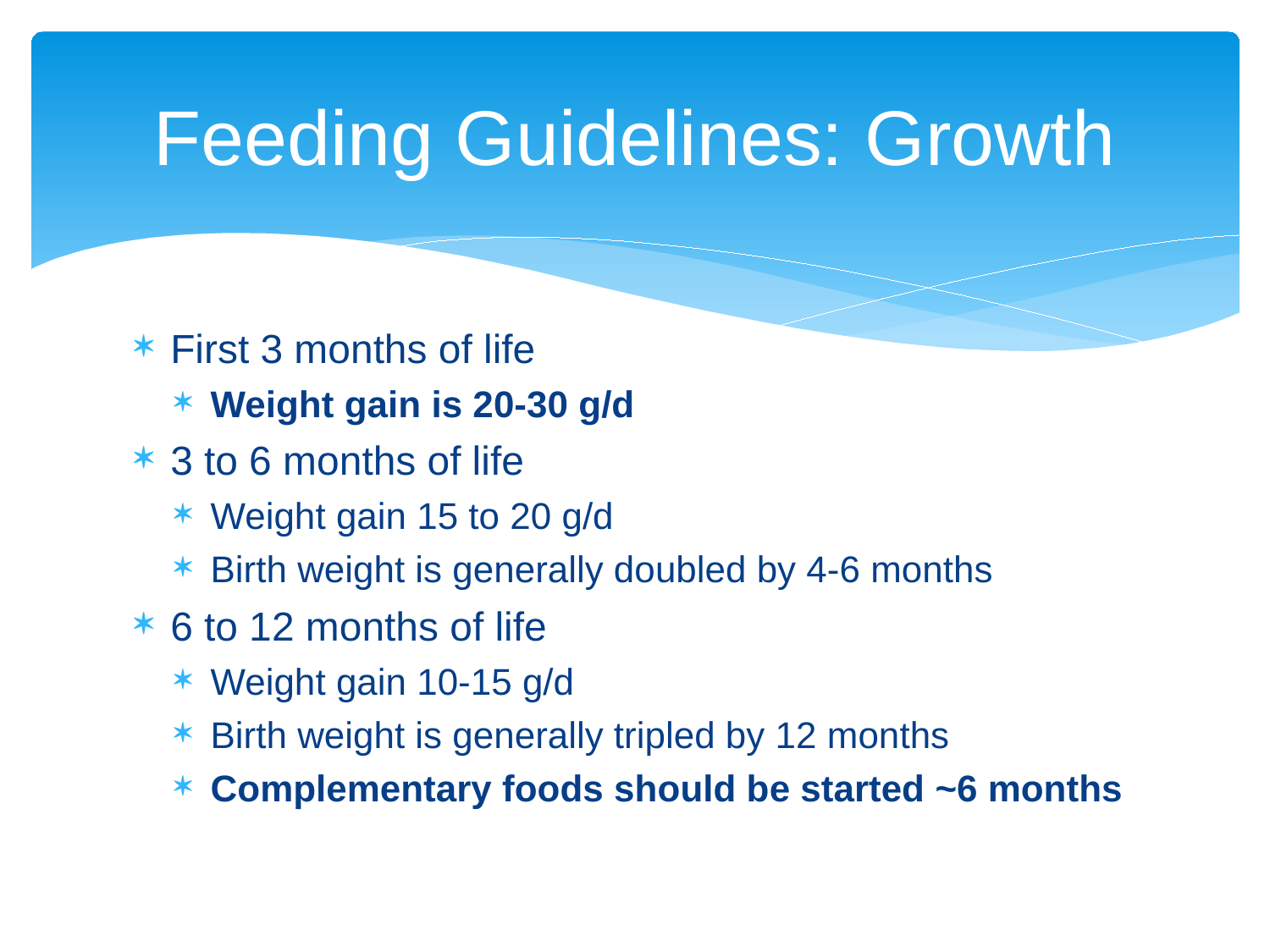

# Feeding Guidelines: Growth
First 3 months of life
Weight gain is 20-30 g/d
3 to 6 months of life
Weight gain 15 to 20 g/d
Birth weight is generally doubled by 4-6 months
6 to 12 months of life
Weight gain 10-15 g/d
Birth weight is generally tripled by 12 months
Complementary foods should be started ~6 months